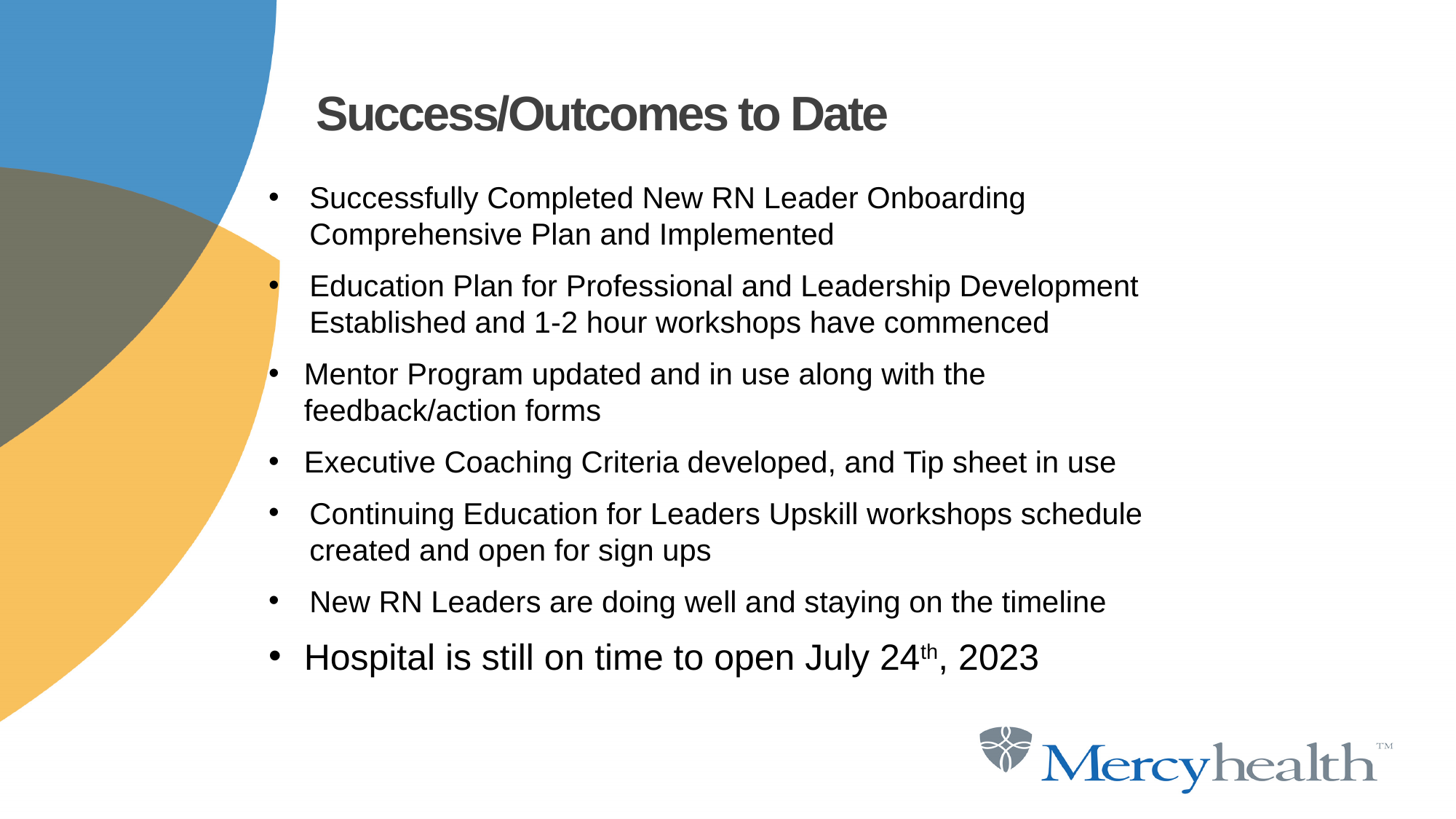

# Success/Outcomes to Date
Successfully Completed New RN Leader Onboarding Comprehensive Plan and Implemented
Education Plan for Professional and Leadership Development Established and 1-2 hour workshops have commenced
Mentor Program updated and in use along with the feedback/action forms
Executive Coaching Criteria developed, and Tip sheet in use
Continuing Education for Leaders Upskill workshops schedule created and open for sign ups
New RN Leaders are doing well and staying on the timeline
Hospital is still on time to open July 24th, 2023